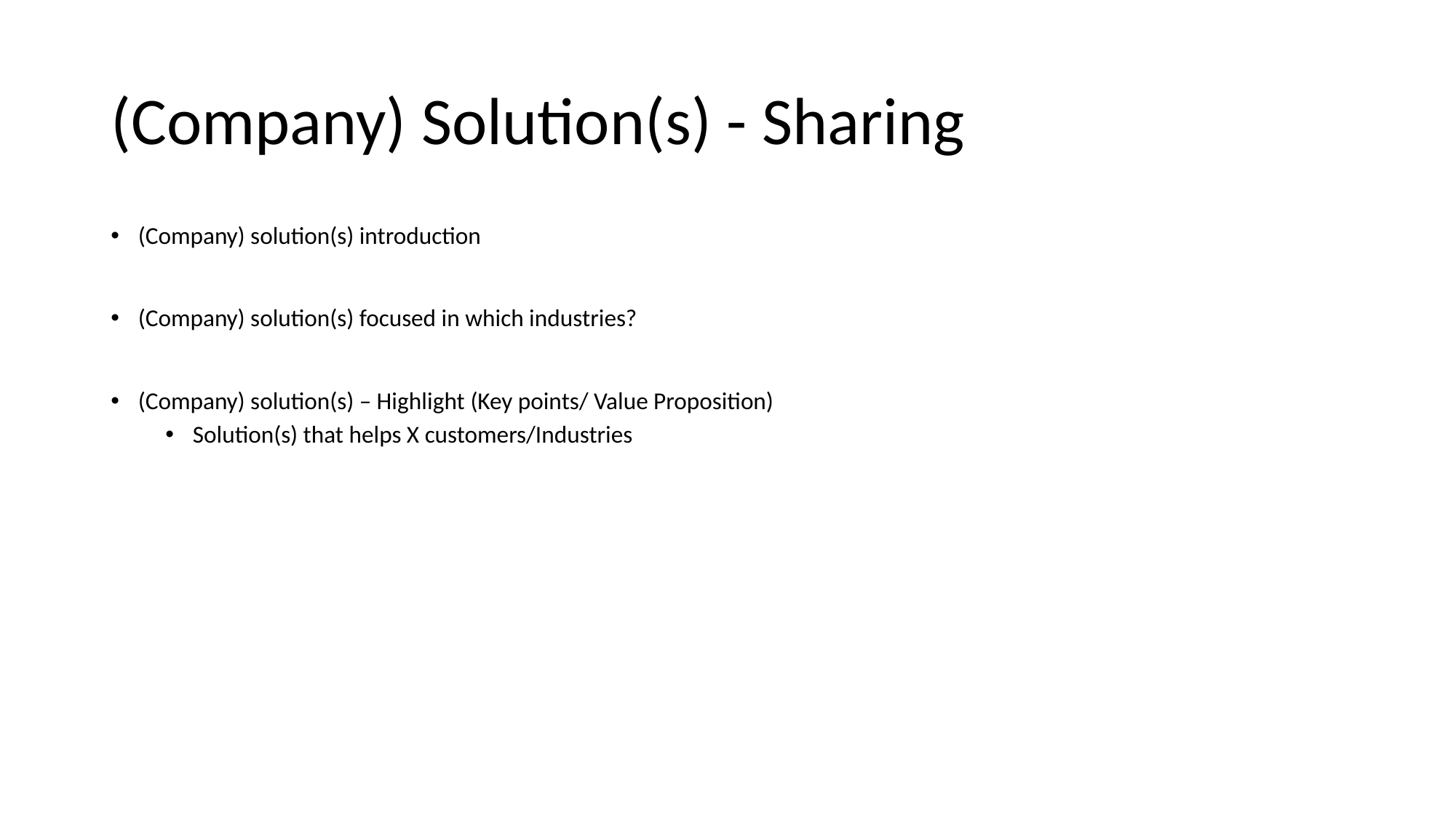

# (Company) Solution(s) - Sharing
(Company) solution(s) introduction

(Company) solution(s) focused in which industries?

(Company) solution(s) – Highlight (Key points/ Value Proposition)
Solution(s) that helps X customers/Industries